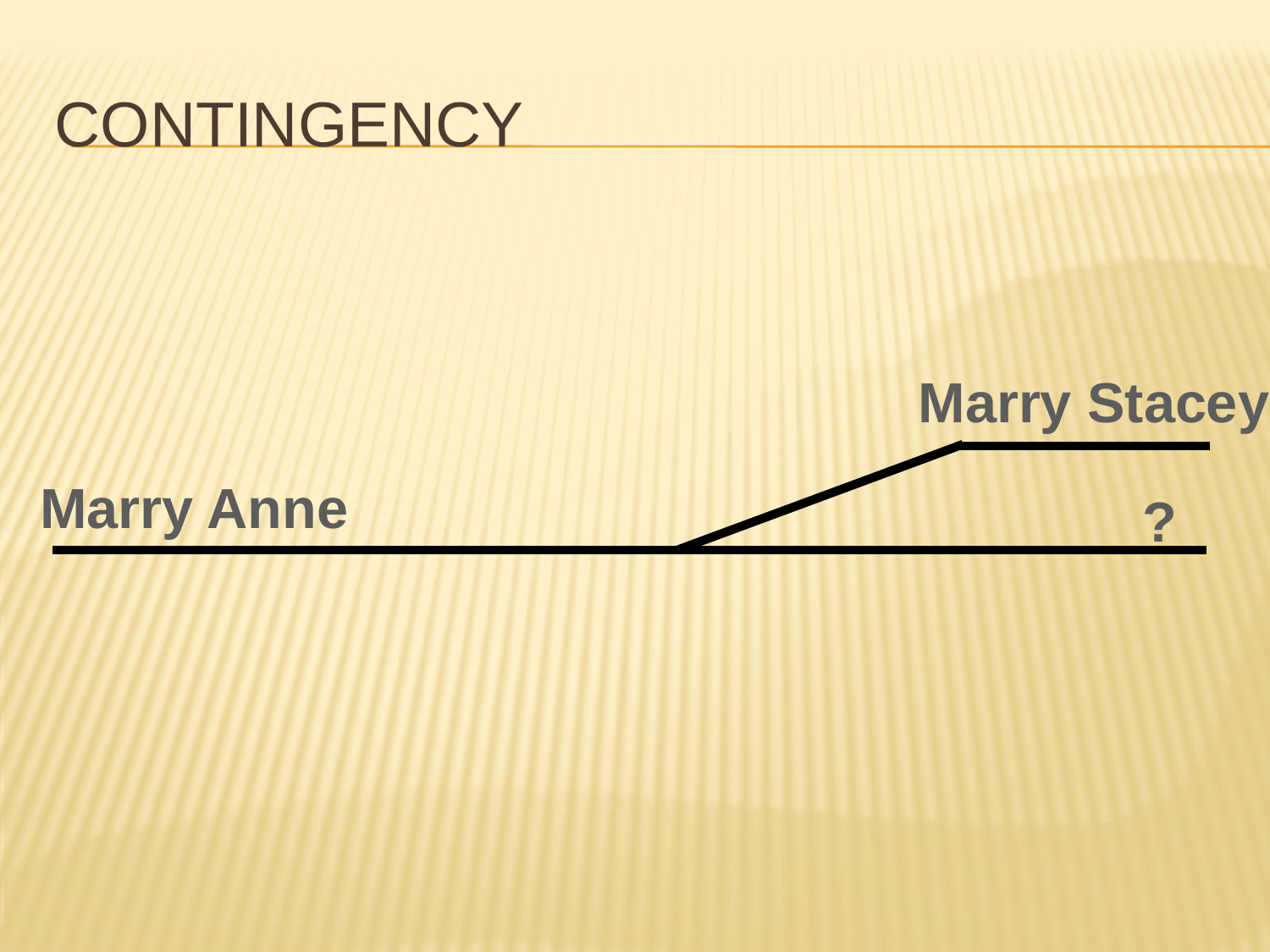

# Contingency
Marry Stacey
Marry Anne
?